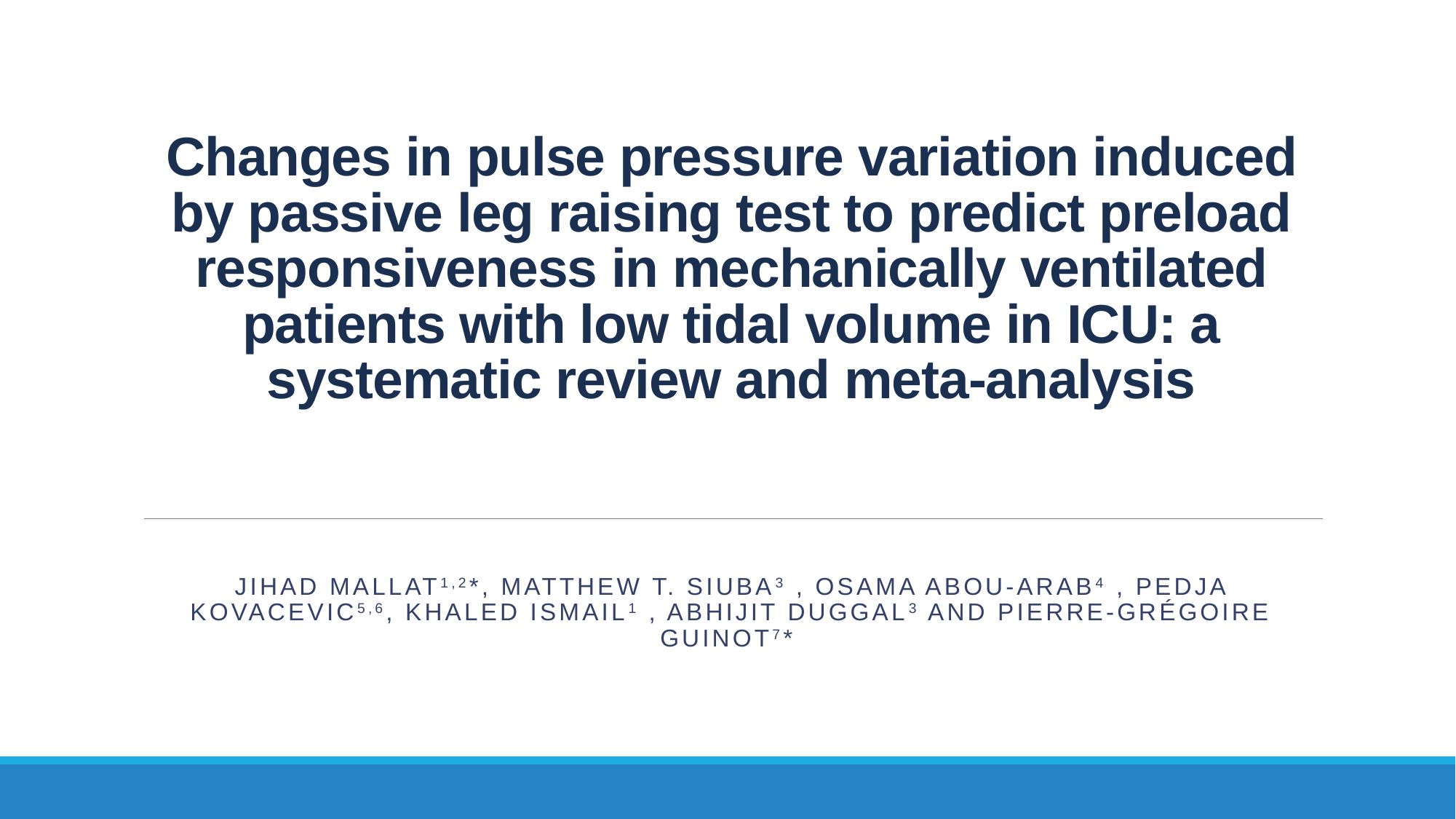

# Changes in pulse pressure variation induced by passive leg raising test to predict preload responsiveness in mechanically ventilated patients with low tidal volume in ICU: a systematic review and meta-analysis
Jihad Mallat1,2*, Matthew T. Siuba3 , Osama Abou‑Arab4 , Pedja Kovacevic5,6, Khaled Ismail1 , Abhijit Duggal3 and Pierre‑Grégoire Guinot7*